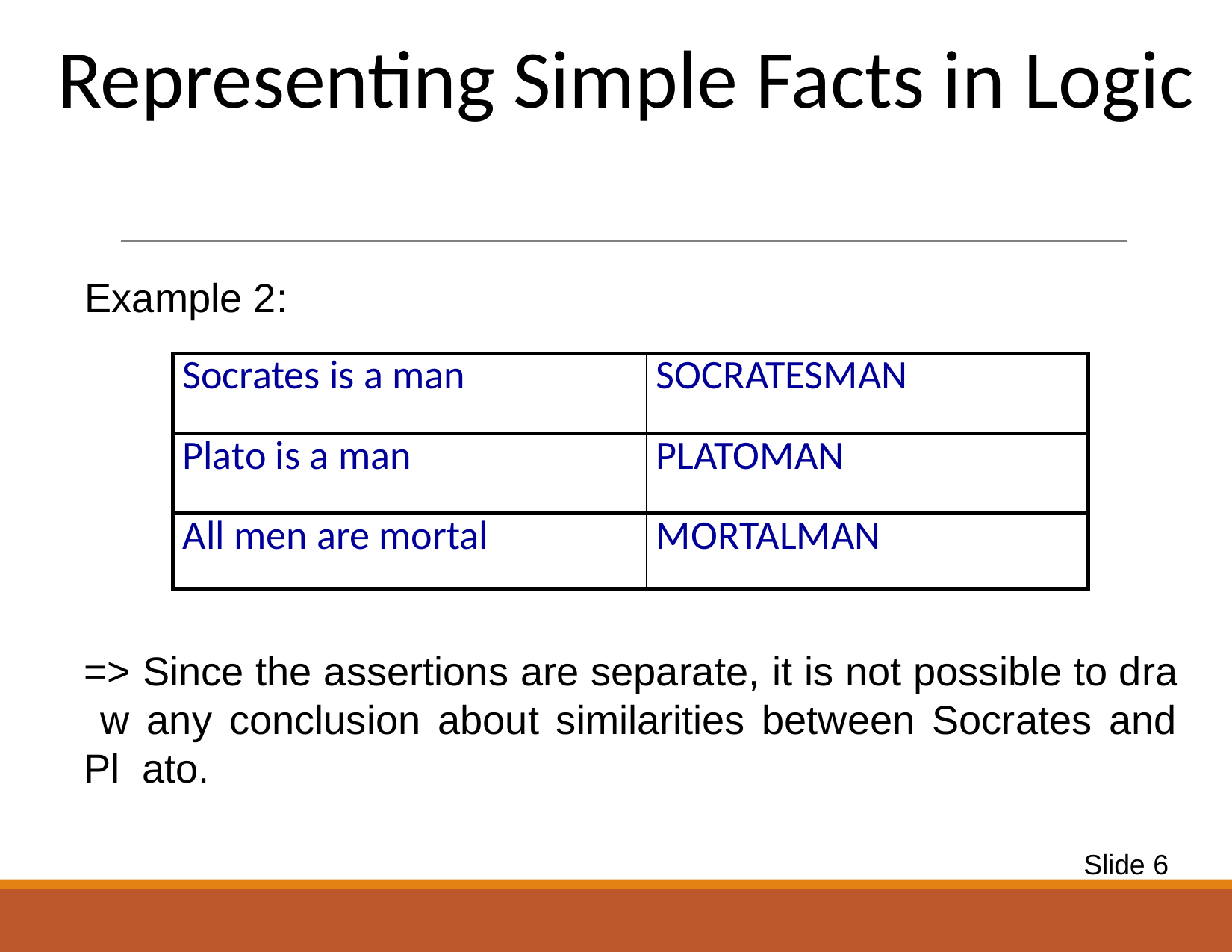

# Representing Simple Facts in Logic
Example 2:
| Socrates is a man | SOCRATESMAN |
| --- | --- |
| Plato is a man | PLATOMAN |
| All men are mortal | MORTALMAN |
=> Since the assertions are separate, it is not possible to dra  w any conclusion about similarities between Socrates and Pl  ato.
Slide 6